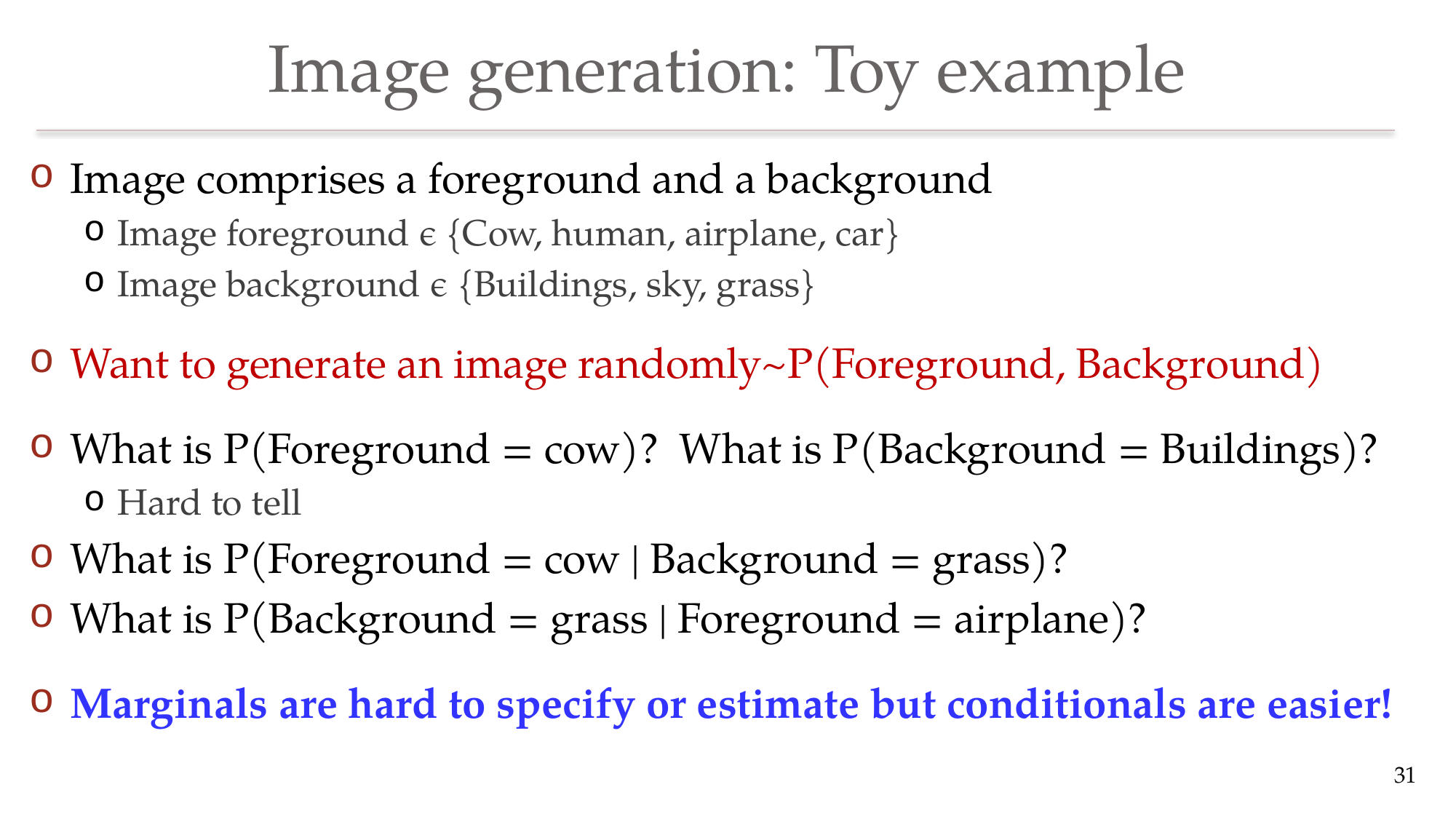

# Image generation: Toy example
Image comprises a foreground and a background
Image foreground ϵ {Cow, human, airplane, car}
Image background ϵ {Buildings, sky, grass}

Want to generate an image randomly~P(Foreground, Background)

What is P(Foreground = cow)?  What is P(Background = Buildings)?
Hard to tell
What is P(Foreground = cow | Background = grass)?
What is P(Background = grass | Foreground = airplane)?

Marginals are hard to specify or estimate but conditionals are easier!
31